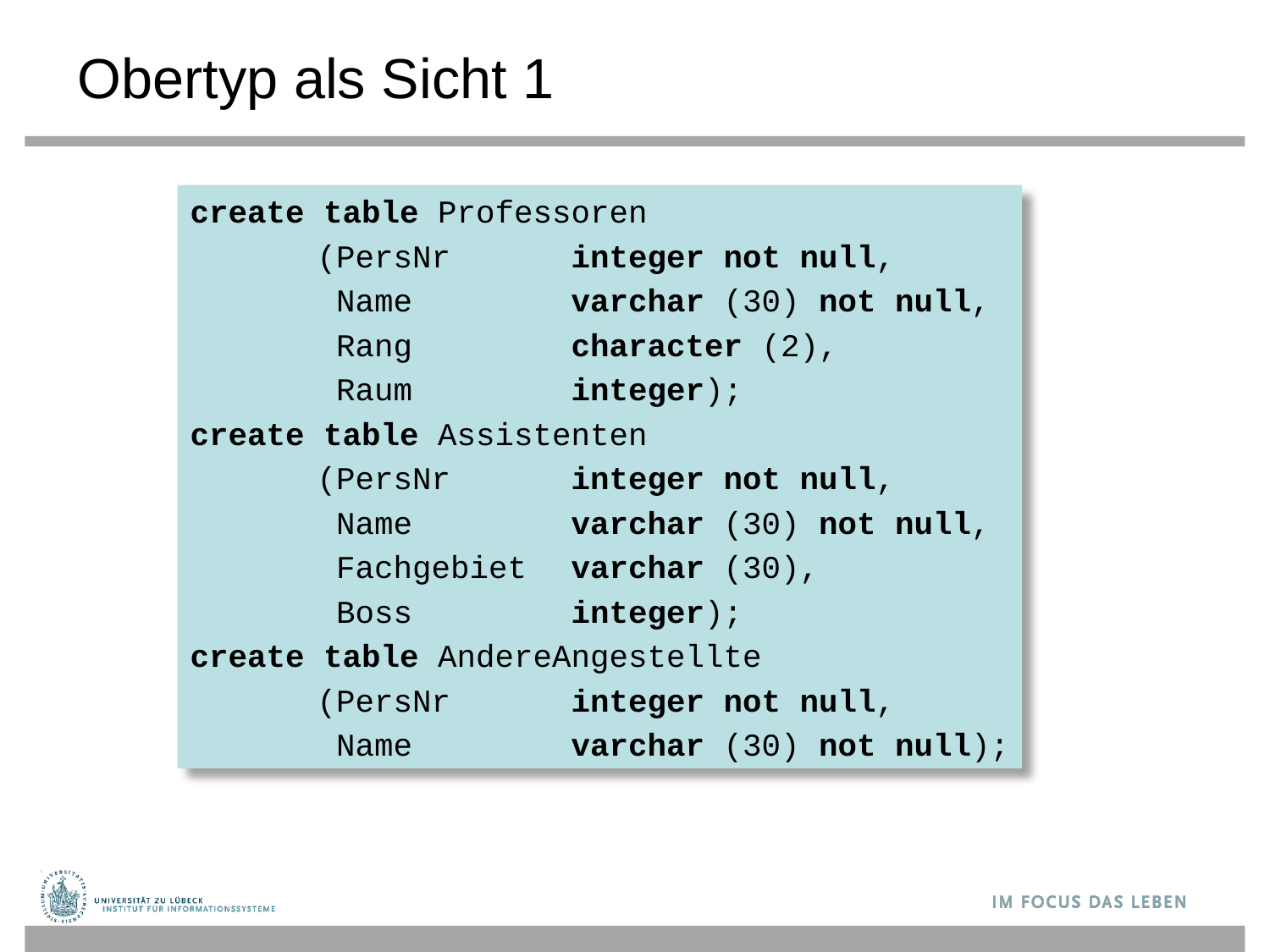

# Obertyp als Sicht 1

create table Professoren
	(PersNr	integer not null,
	 Name 		varchar (30) not null,
	 Rang		character (2),
	 Raum 		integer);
create table Assistenten
	(PersNr	integer not null,
	 Name 		varchar (30) not null,
	 Fachgebiet	varchar (30),
	 Boss		integer);
create table AndereAngestellte
	(PersNr	integer not null,
	 Name 		varchar (30) not null);